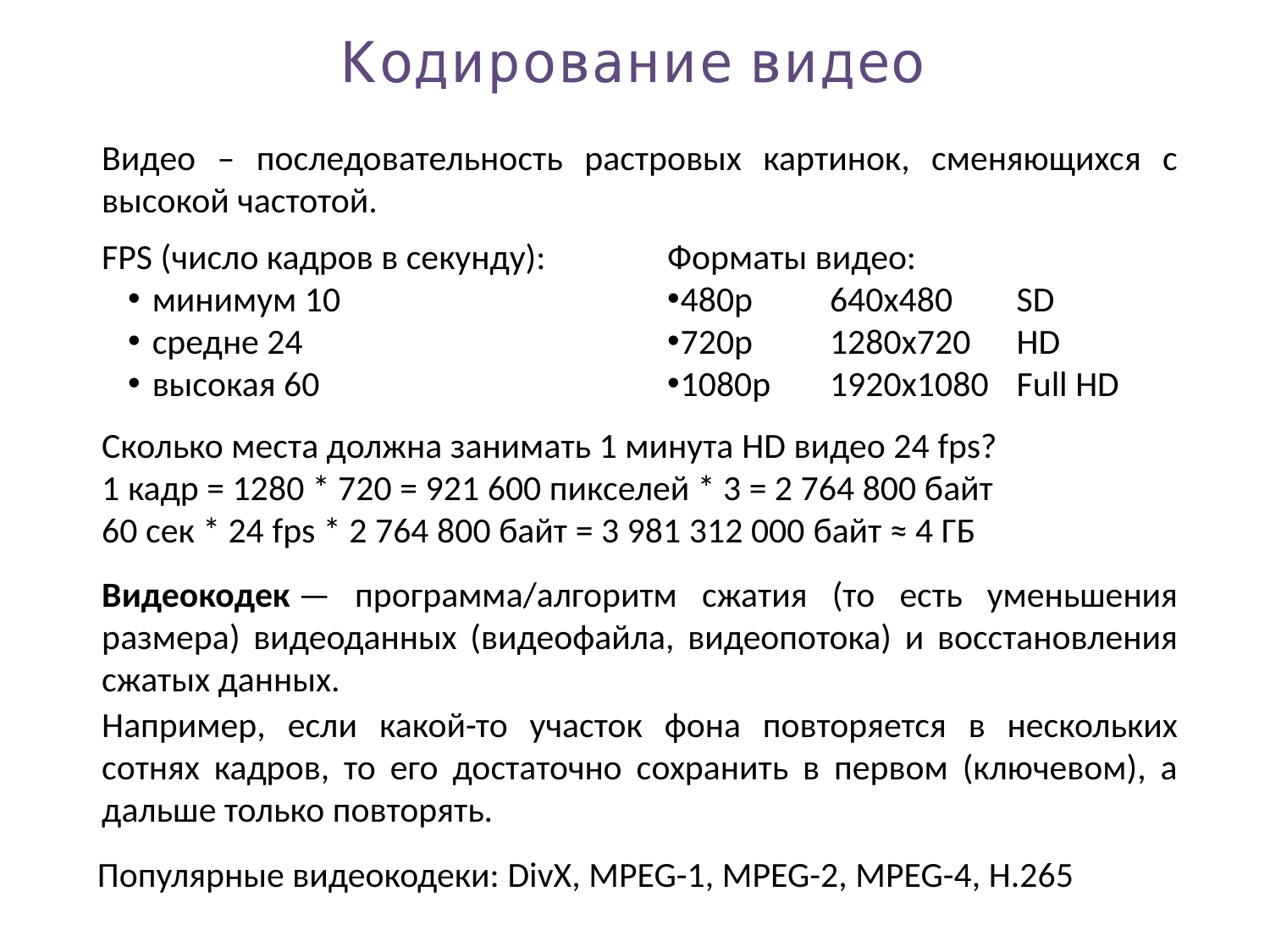

# Кодирование видео
Видео – последовательность растровых картинок, сменяющихся с высокой частотой.
FPS (число кадров в секунду):
минимум 10
средне 24
высокая 60
Форматы видео:
480p	640x480	SD
720p	1280x720 	HD
1080p	1920x1080 	Full HD
Сколько места должна занимать 1 минута HD видео 24 fps?
1 кадр = 1280 * 720 = 921 600 пикселей * 3 = 2 764 800 байт
60 сек * 24 fps * 2 764 800 байт = 3 981 312 000 байт ≈ 4 ГБ
Видеокодек — программа/алгоритм сжатия (то есть уменьшения размера) видеоданных (видеофайла, видеопотока) и восстановления сжатых данных.
Например, если какой-то участок фона повторяется в нескольких сотнях кадров, то его достаточно сохранить в первом (ключевом), а дальше только повторять.
Популярные видеокодеки: DivX, MPEG-1, MPEG-2, MPEG-4, H.265